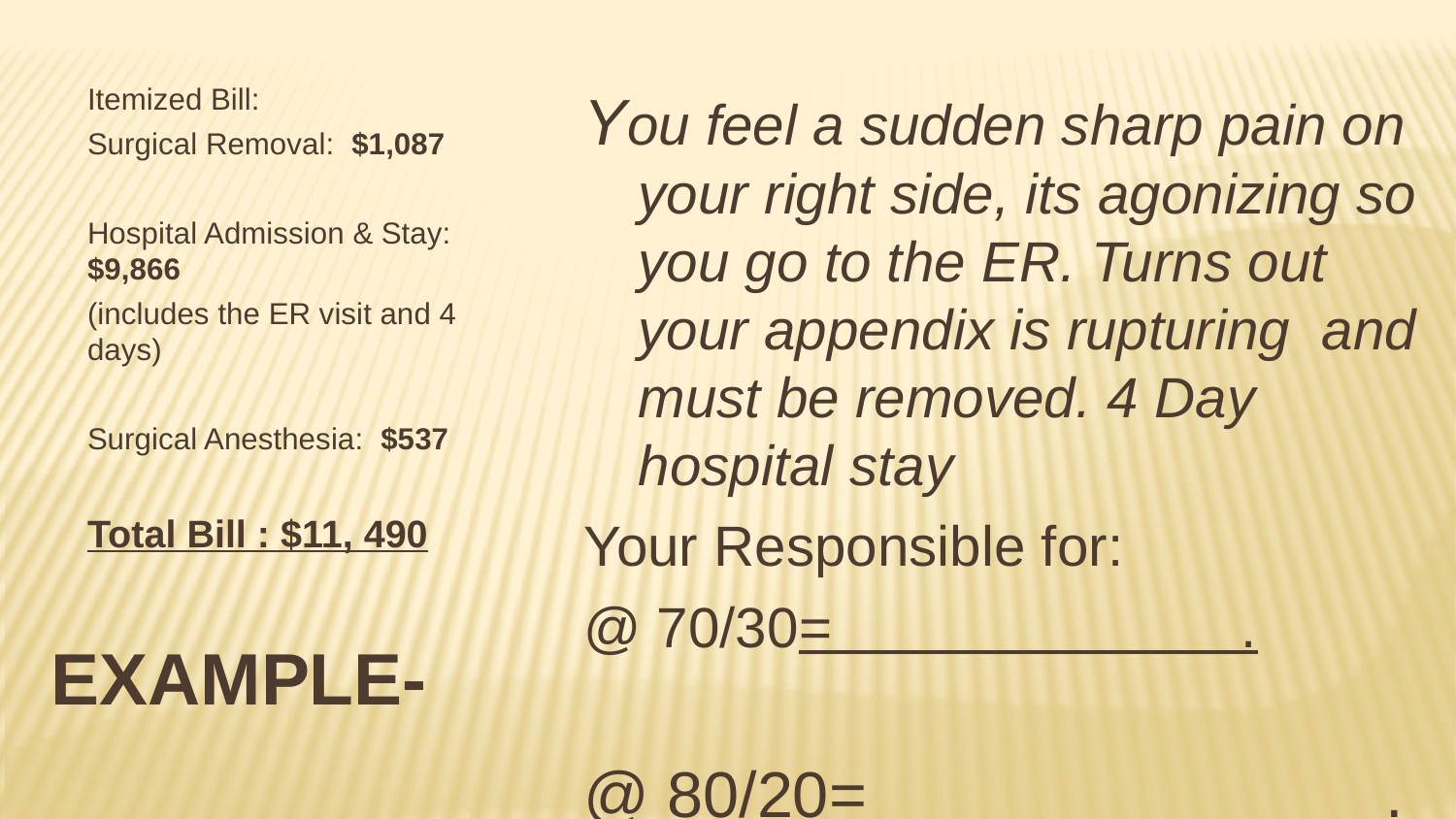

Itemized Bill:
Surgical Removal:  $1,087

Hospital Admission & Stay: $9,866
(includes the ER visit and 4 days)

Surgical Anesthesia:  $537

Total Bill : $11, 490
You feel a sudden sharp pain on your right side, its agonizing so you go to the ER. Turns out your appendix is rupturing  and must be removed. 4 Day hospital stay
Your Responsible for:
@ 70/30=                          .

@ 80/20=                             .

# EXAMPLE-